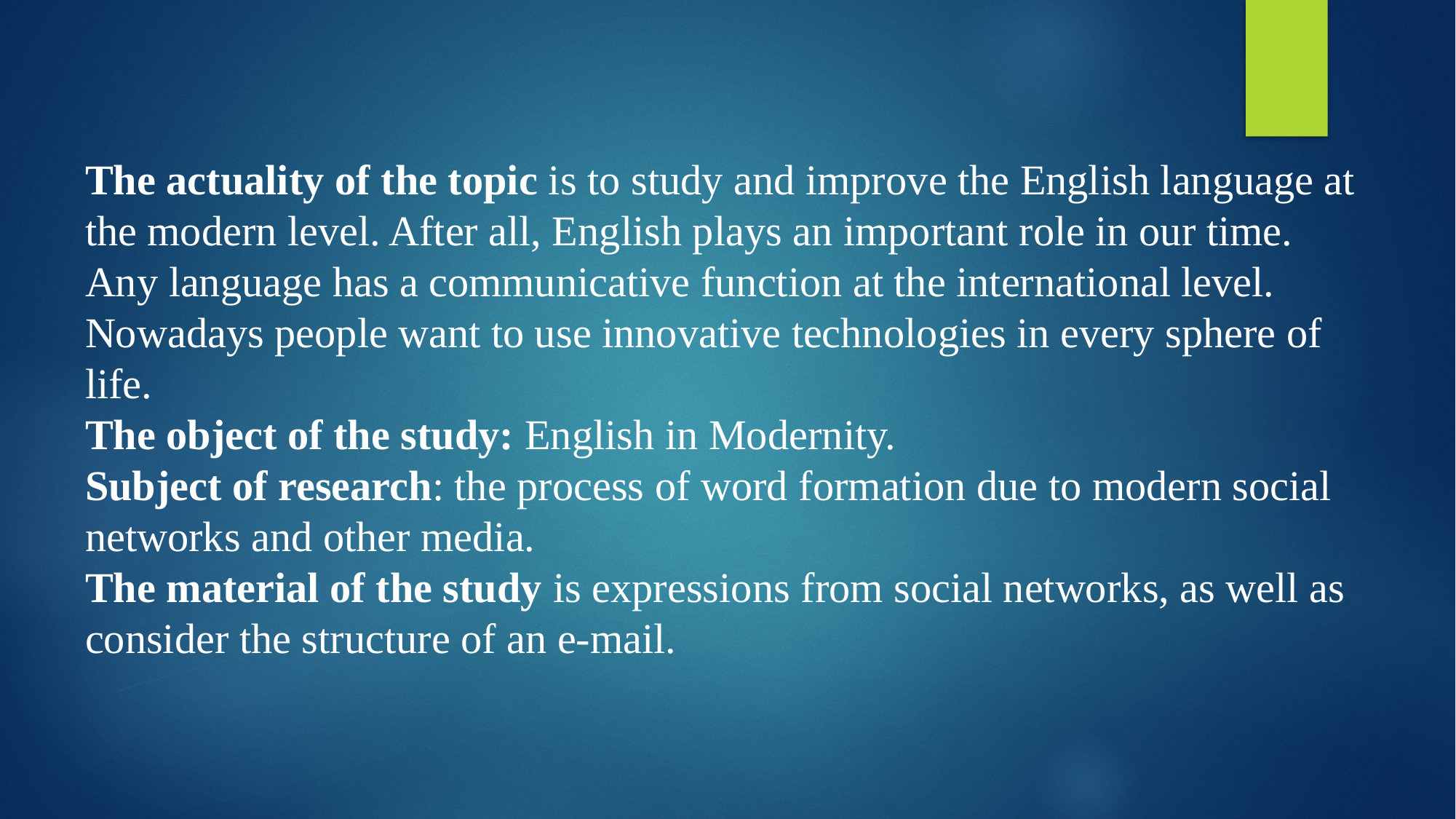

The actuality of the topic is to study and improve the English language at the modern level. After all, English plays an important role in our time. Any language has a communicative function at the international level. Nowadays people want to use innovative technologies in every sphere of life.
The object of the study: English in Modernity.
Subject of research: the process of word formation due to modern social networks and other media.
The material of the study is expressions from social networks, as well as consider the structure of an e-mail.